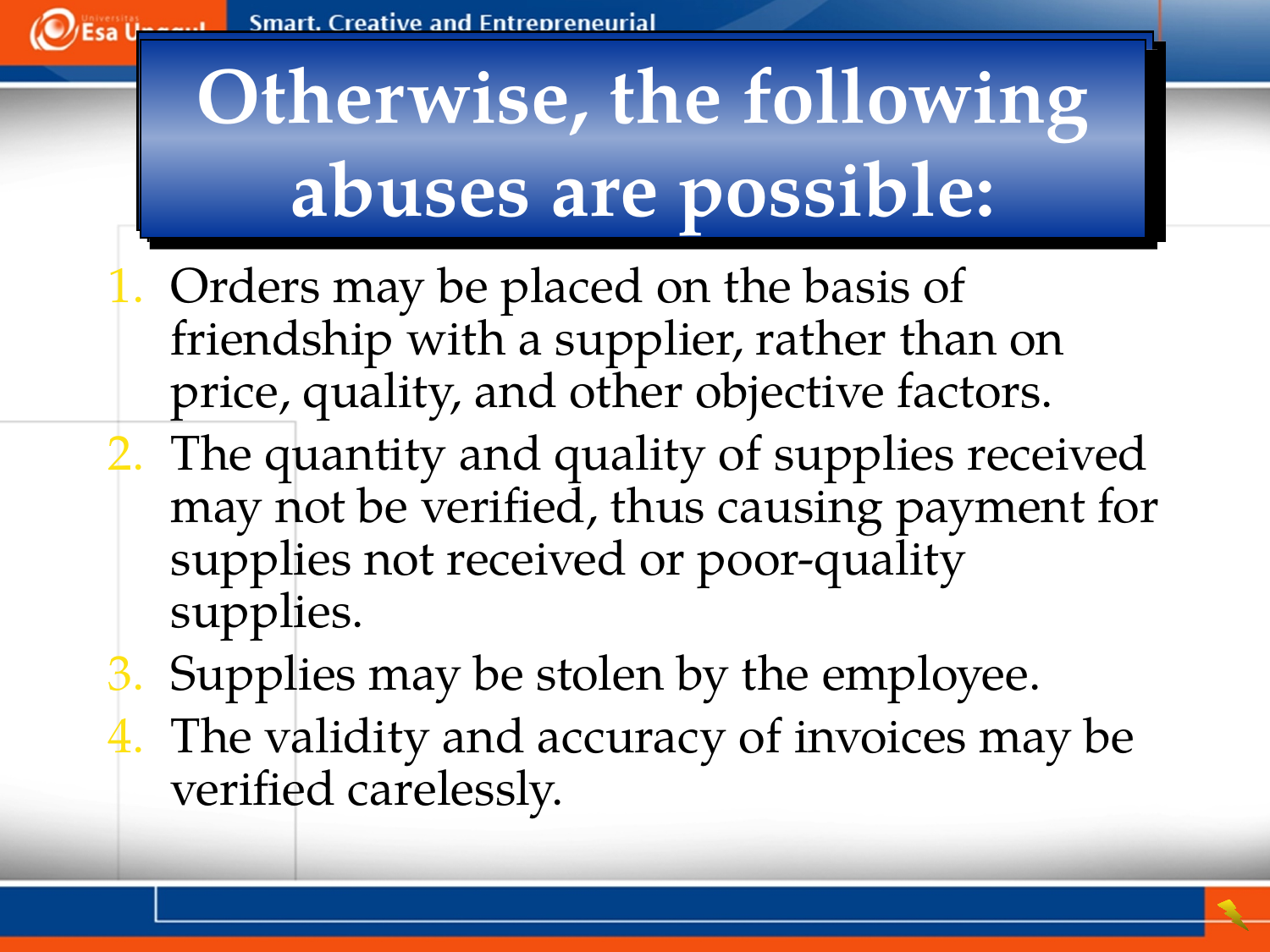

# Separating Responsibilities for Related Operations
Otherwise, the following abuses are possible:
1.	Orders may be placed on the basis of friendship with a supplier, rather than on price, quality, and other objective factors.
2.	The quantity and quality of supplies received may not be verified, thus causing payment for supplies not received or poor-quality supplies.
3.	Supplies may be stolen by the employee.
4.	The validity and accuracy of invoices may be verified carelessly.